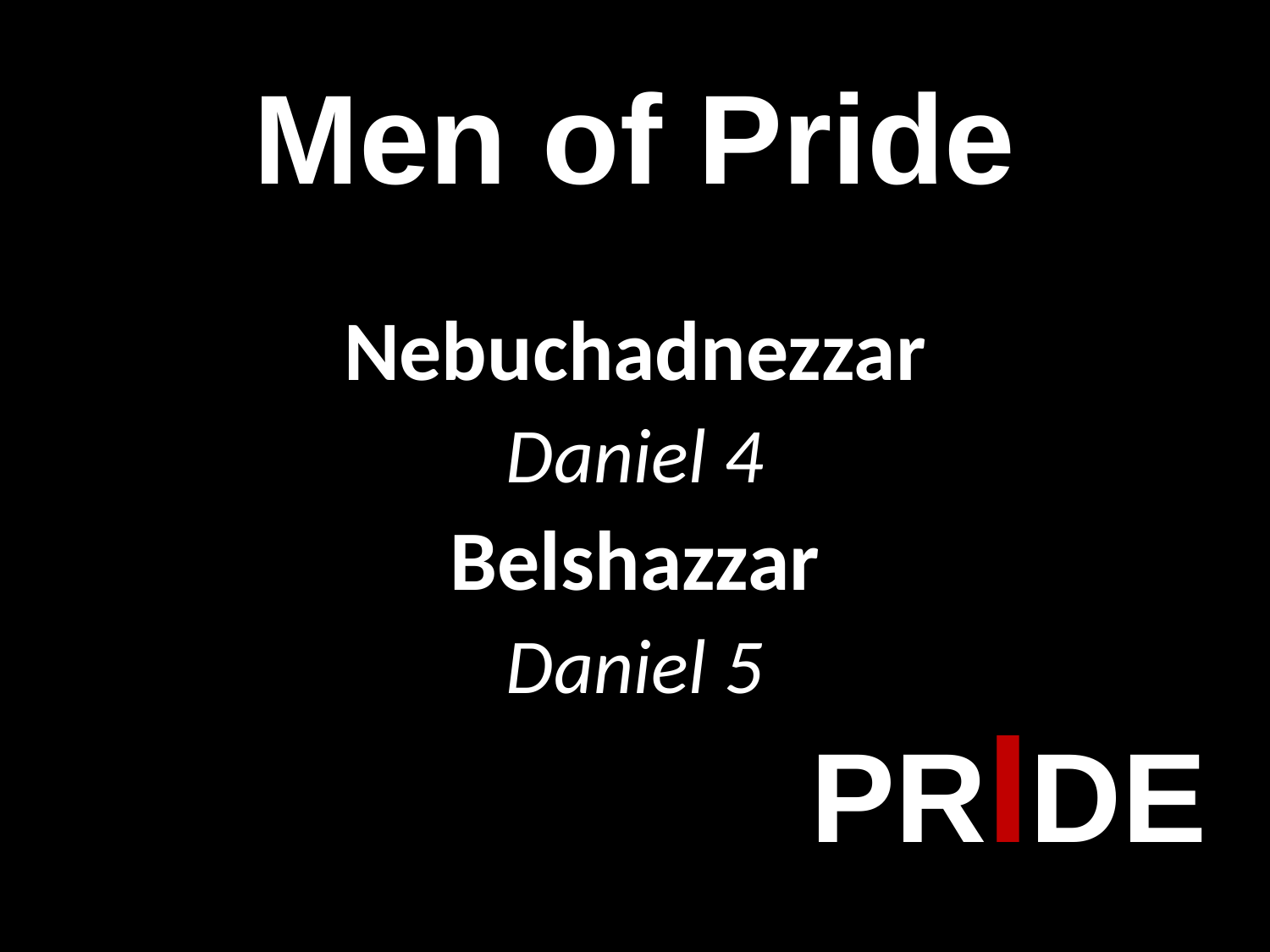

# Men of Pride

Nebuchadnezzar
Daniel 4
Belshazzar
Daniel 5
PRIDE